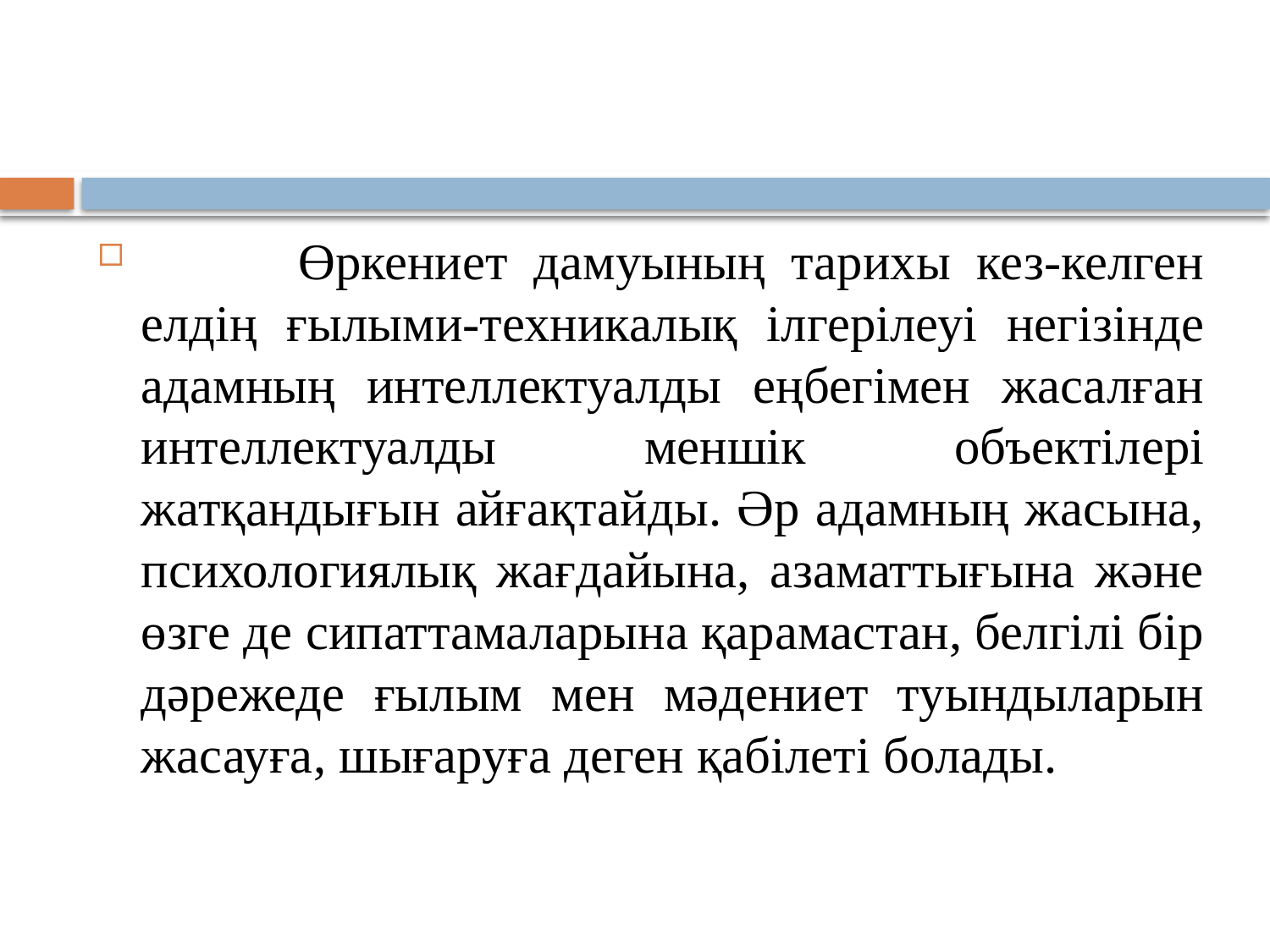

Өркениет дамуының тарихы кез-келген елдің ғылыми-техникалық ілгерілеуі негізінде адамның интеллектуалды еңбегімен жасалған интеллектуалды меншік объектілері жатқандығын айғақтайды. Әр адамның жасына, психологиялық жағдайына, азаматтығына және өзге де сипаттамаларына қарамастан, белгілі бір дәрежеде ғылым мен мәдениет туындыларын жасауға, шығаруға деген қабілеті болады.